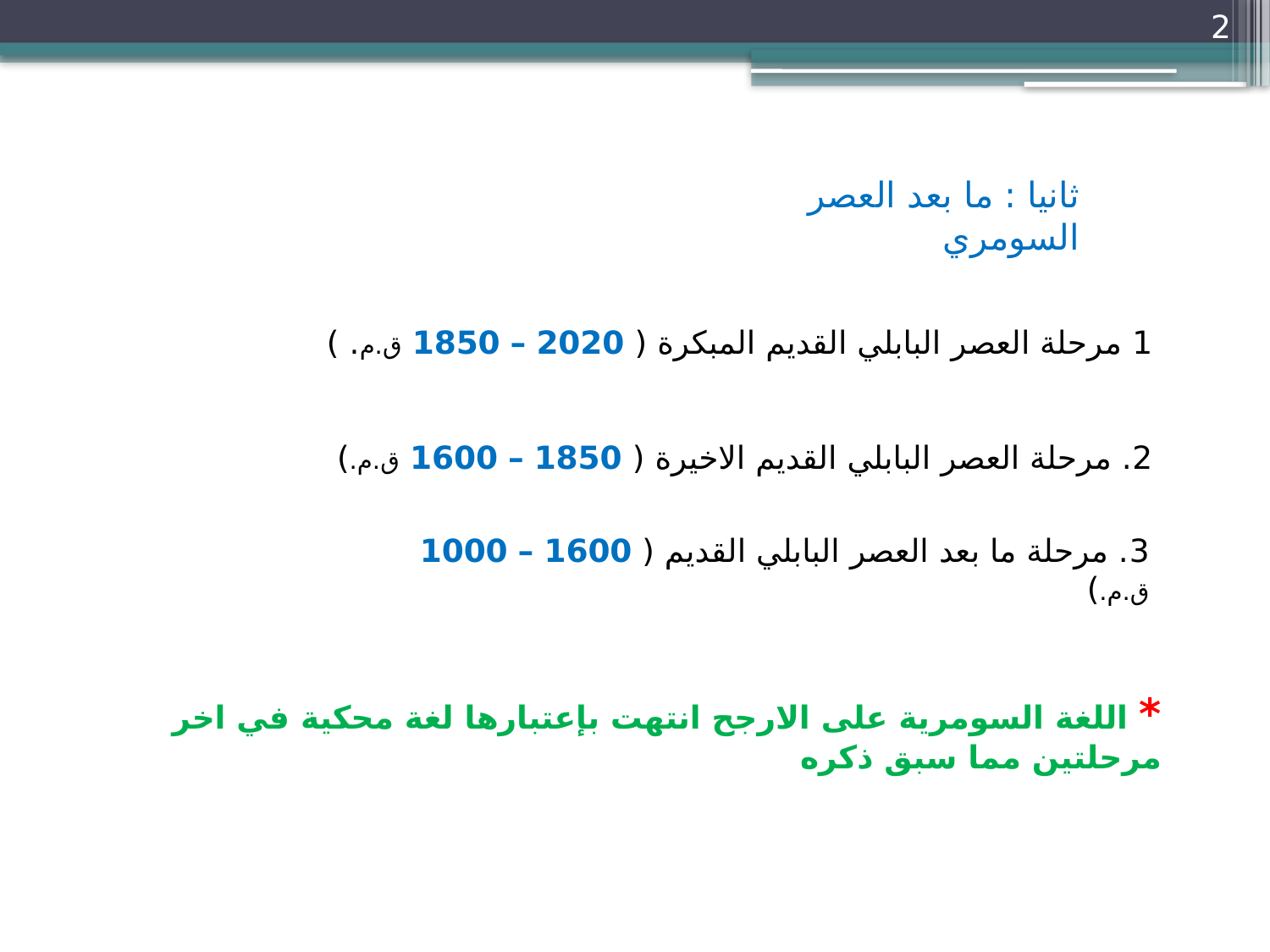

2
ثانيا : ما بعد العصر السومري
1 مرحلة العصر البابلي القديم المبكرة ( 2020 – 1850 ق.م. )
2. مرحلة العصر البابلي القديم الاخيرة ( 1850 – 1600 ق.م.)
3. مرحلة ما بعد العصر البابلي القديم ( 1600 – 1000 ق.م.)
* اللغة السومرية على الارجح انتهت بإعتبارها لغة محكية في اخر مرحلتين مما سبق ذكره